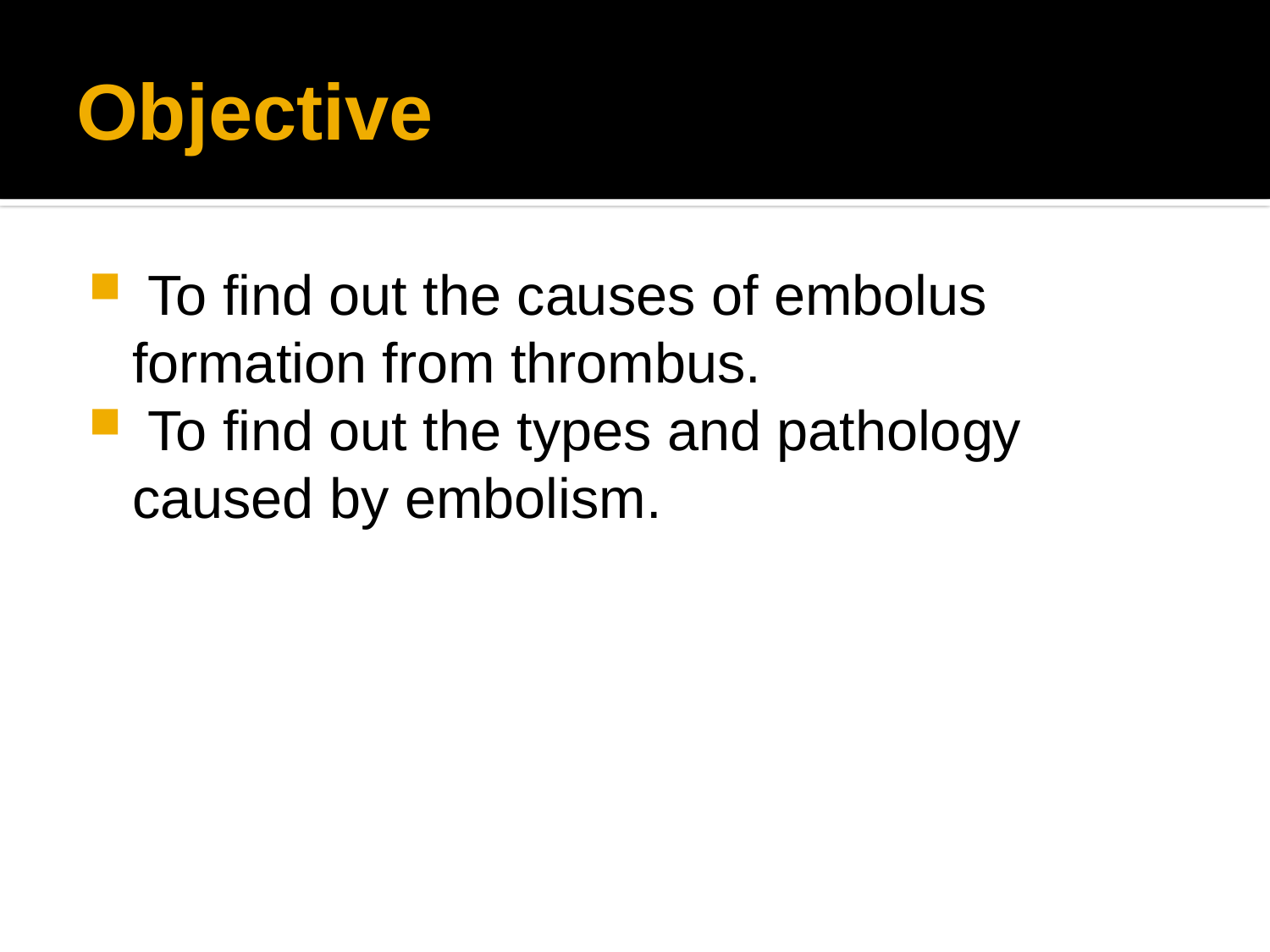

# Objective
 To find out the causes of embolus formation from thrombus.
 To find out the types and pathology caused by embolism.